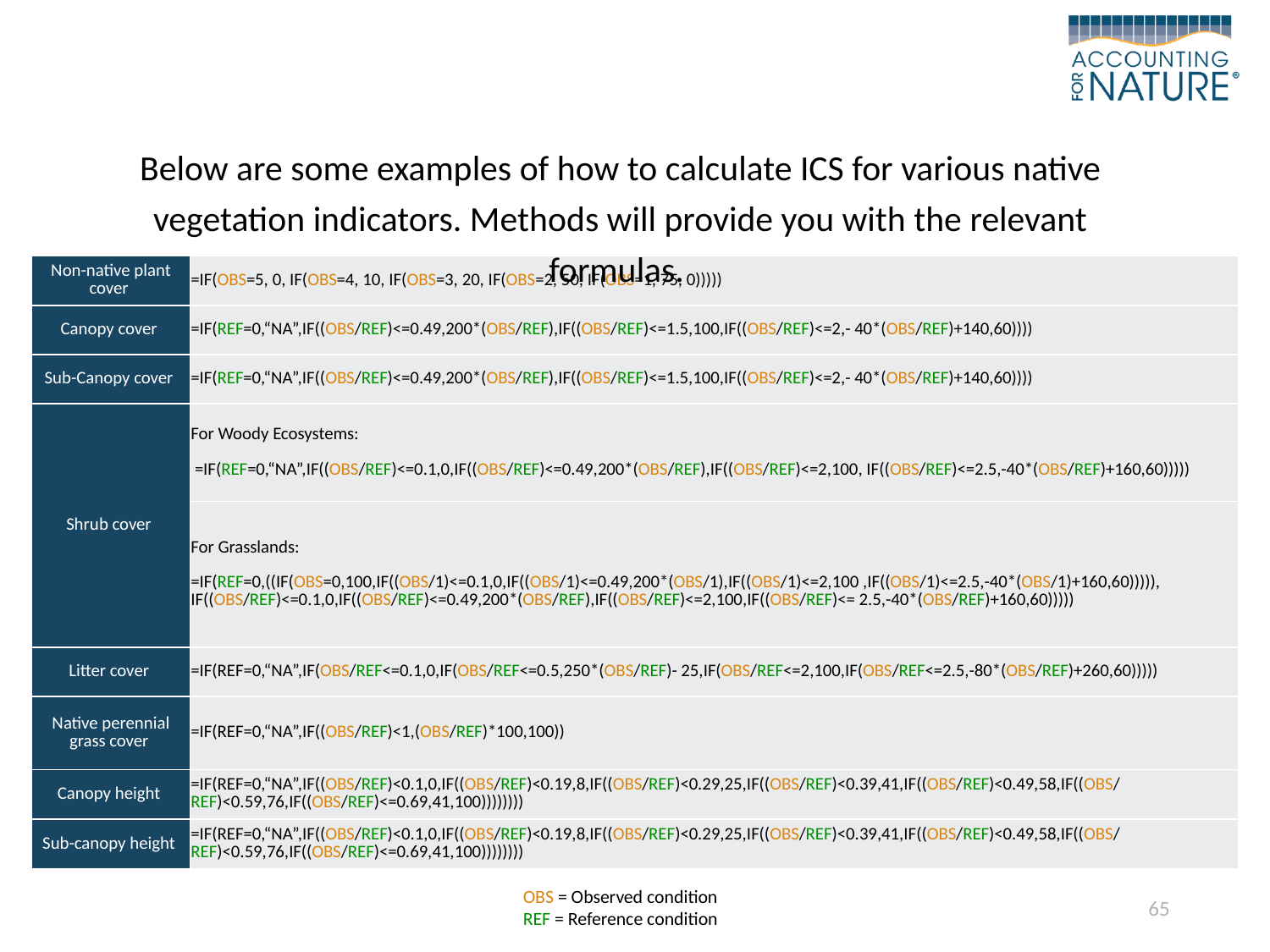

Below are some examples of how to calculate ICS for various native vegetation indicators. Methods will provide you with the relevant formulas.
| Non-native plant cover | =IF(OBS=5, 0, IF(OBS=4, 10, IF(OBS=3, 20, IF(OBS=2, 50, IF(OBS=1, 75, 0))))) |
| --- | --- |
| Canopy cover | =IF(REF=0,“NA”,IF((OBS/REF)<=0.49,200\*(OBS/REF),IF((OBS/REF)<=1.5,100,IF((OBS/REF)<=2,- 40\*(OBS/REF)+140,60)))) |
| Sub-Canopy cover | =IF(REF=0,“NA”,IF((OBS/REF)<=0.49,200\*(OBS/REF),IF((OBS/REF)<=1.5,100,IF((OBS/REF)<=2,- 40\*(OBS/REF)+140,60)))) |
| Shrub cover | For Woody Ecosystems: =IF(REF=0,“NA”,IF((OBS/REF)<=0.1,0,IF((OBS/REF)<=0.49,200\*(OBS/REF),IF((OBS/REF)<=2,100, IF((OBS/REF)<=2.5,-40\*(OBS/REF)+160,60))))) |
|  | For Grasslands: =IF(REF=0,((IF(OBS=0,100,IF((OBS/1)<=0.1,0,IF((OBS/1)<=0.49,200\*(OBS/1),IF((OBS/1)<=2,100 ,IF((OBS/1)<=2.5,-40\*(OBS/1)+160,60))))), IF((OBS/REF)<=0.1,0,IF((OBS/REF)<=0.49,200\*(OBS/REF),IF((OBS/REF)<=2,100,IF((OBS/REF)<= 2.5,-40\*(OBS/REF)+160,60))))) |
| Litter cover | =IF(REF=0,“NA”,IF(OBS/REF<=0.1,0,IF(OBS/REF<=0.5,250\*(OBS/REF)- 25,IF(OBS/REF<=2,100,IF(OBS/REF<=2.5,-80\*(OBS/REF)+260,60))))) |
| Native perennial grass cover | =IF(REF=0,“NA”,IF((OBS/REF)<1,(OBS/REF)\*100,100)) |
| Canopy height | =IF(REF=0,“NA”,IF((OBS/REF)<0.1,0,IF((OBS/REF)<0.19,8,IF((OBS/REF)<0.29,25,IF((OBS/REF)<0.39,41,IF((OBS/REF)<0.49,58,IF((OBS/REF)<0.59,76,IF((OBS/REF)<=0.69,41,100)))))))) |
| Sub-canopy height | =IF(REF=0,“NA”,IF((OBS/REF)<0.1,0,IF((OBS/REF)<0.19,8,IF((OBS/REF)<0.29,25,IF((OBS/REF)<0.39,41,IF((OBS/REF)<0.49,58,IF((OBS/REF)<0.59,76,IF((OBS/REF)<=0.69,41,100)))))))) |
OBS = Observed condition
REF = Reference condition
65